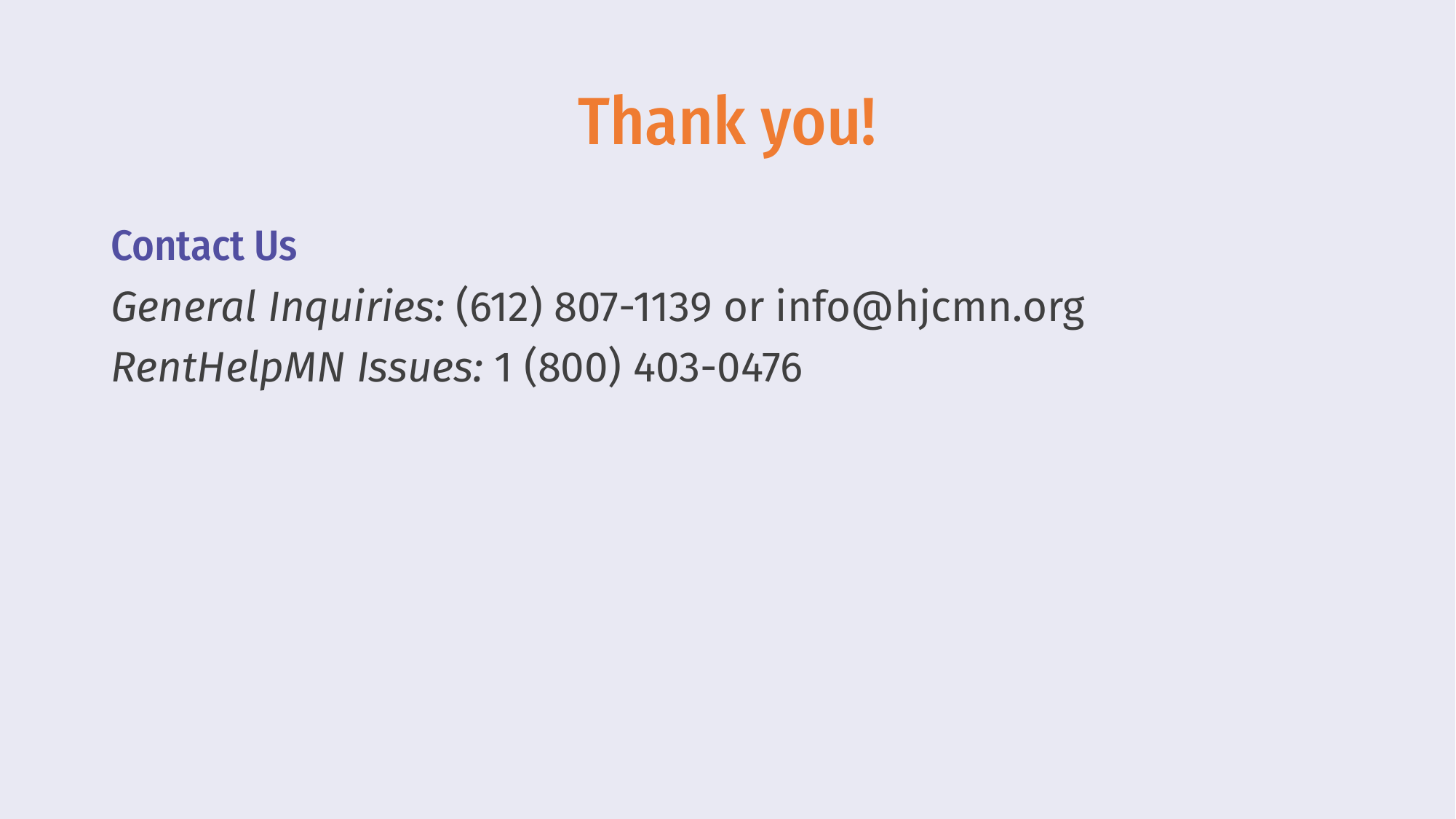

# Thank you!
Contact Us
General Inquiries: (612) 807-1139 or info@hjcmn.org
RentHelpMN Issues: 1 (800) 403-0476